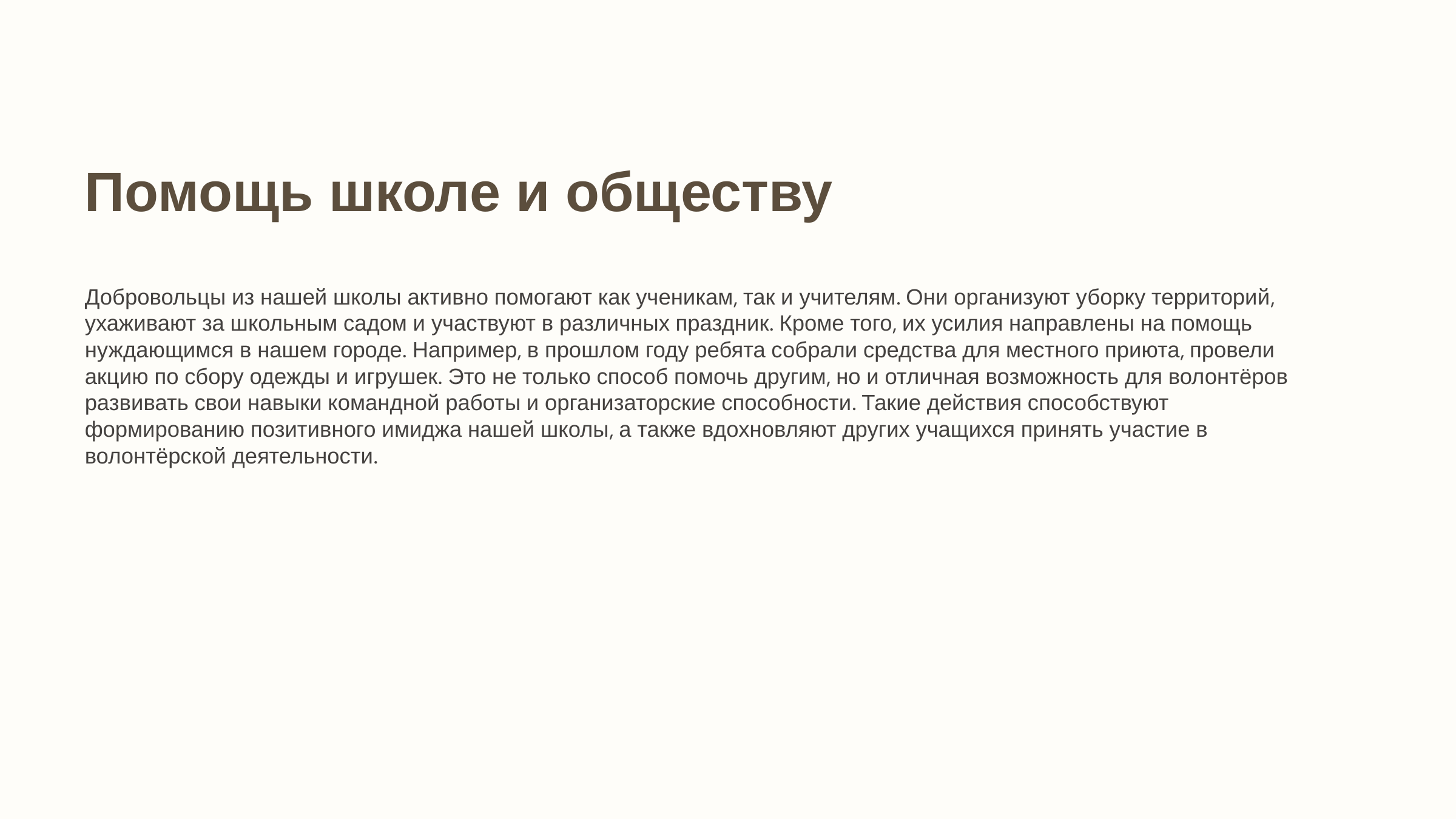

Помощь школе и обществу
Добровольцы из нашей школы активно помогают как ученикам, так и учителям. Они организуют уборку территорий, ухаживают за школьным садом и участвуют в различных праздник. Кроме того, их усилия направлены на помощь нуждающимся в нашем городе. Например, в прошлом году ребята собрали средства для местного приюта, провели акцию по сбору одежды и игрушек. Это не только способ помочь другим, но и отличная возможность для волонтёров развивать свои навыки командной работы и организаторские способности. Такие действия способствуют формированию позитивного имиджа нашей школы, а также вдохновляют других учащихся принять участие в волонтёрской деятельности.